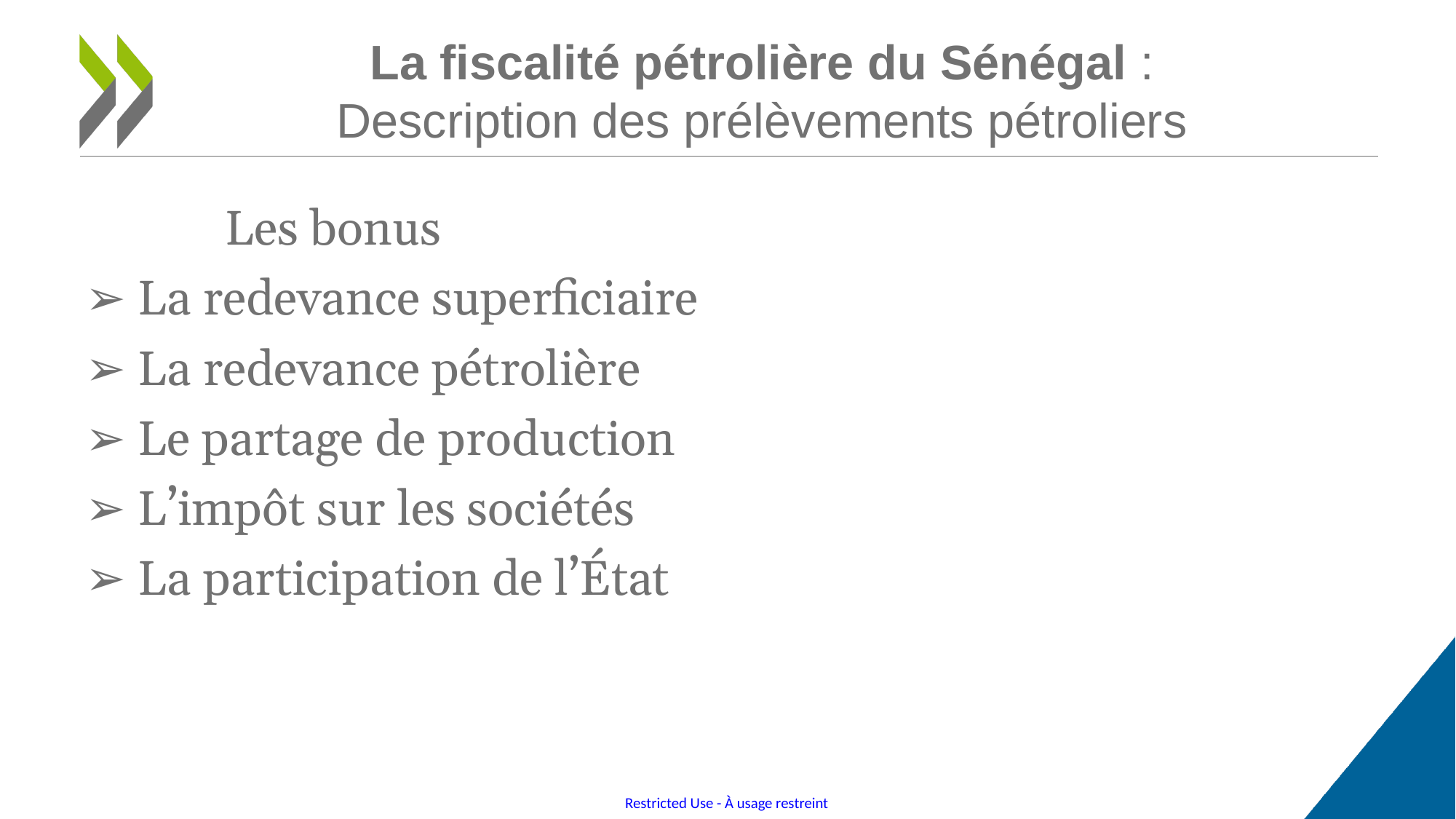

# La fiscalité pétrolière du Sénégal : Description des prélèvements pétroliers
            Les bonus
➢ La redevance superficiaire
➢ La redevance pétrolière
➢ Le partage de production
➢ L’impôt sur les sociétés
➢ La participation de l’État